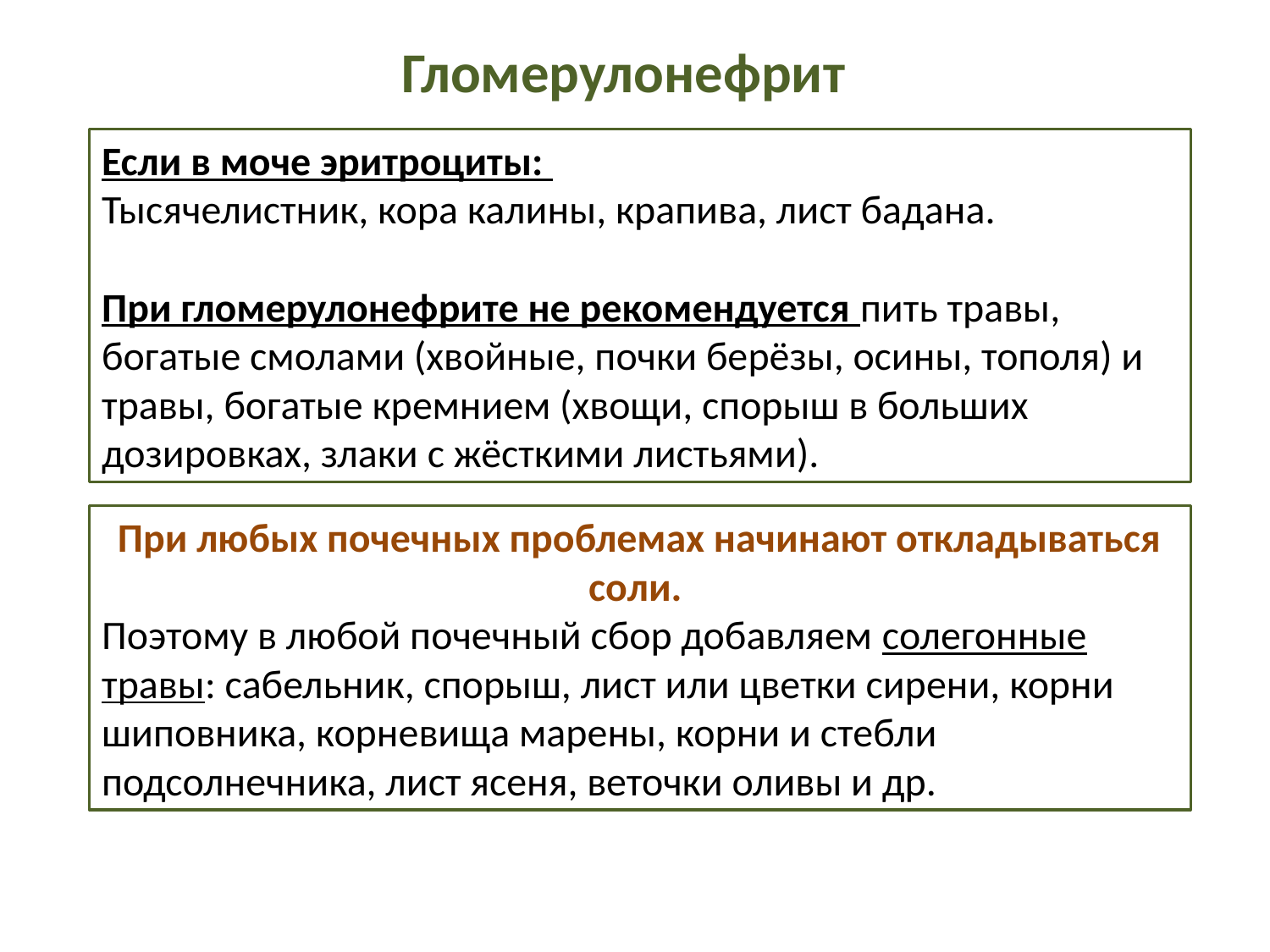

Гломерулонефрит
Если в моче эритроциты:
Тысячелистник, кора калины, крапива, лист бадана.
При гломерулонефрите не рекомендуется пить травы, богатые смолами (хвойные, почки берёзы, осины, тополя) и травы, богатые кремнием (хвощи, спорыш в больших дозировках, злаки с жёсткими листьями).
При любых почечных проблемах начинают откладываться соли.
Поэтому в любой почечный сбор добавляем солегонные травы: сабельник, спорыш, лист или цветки сирени, корни шиповника, корневища марены, корни и стебли подсолнечника, лист ясеня, веточки оливы и др.